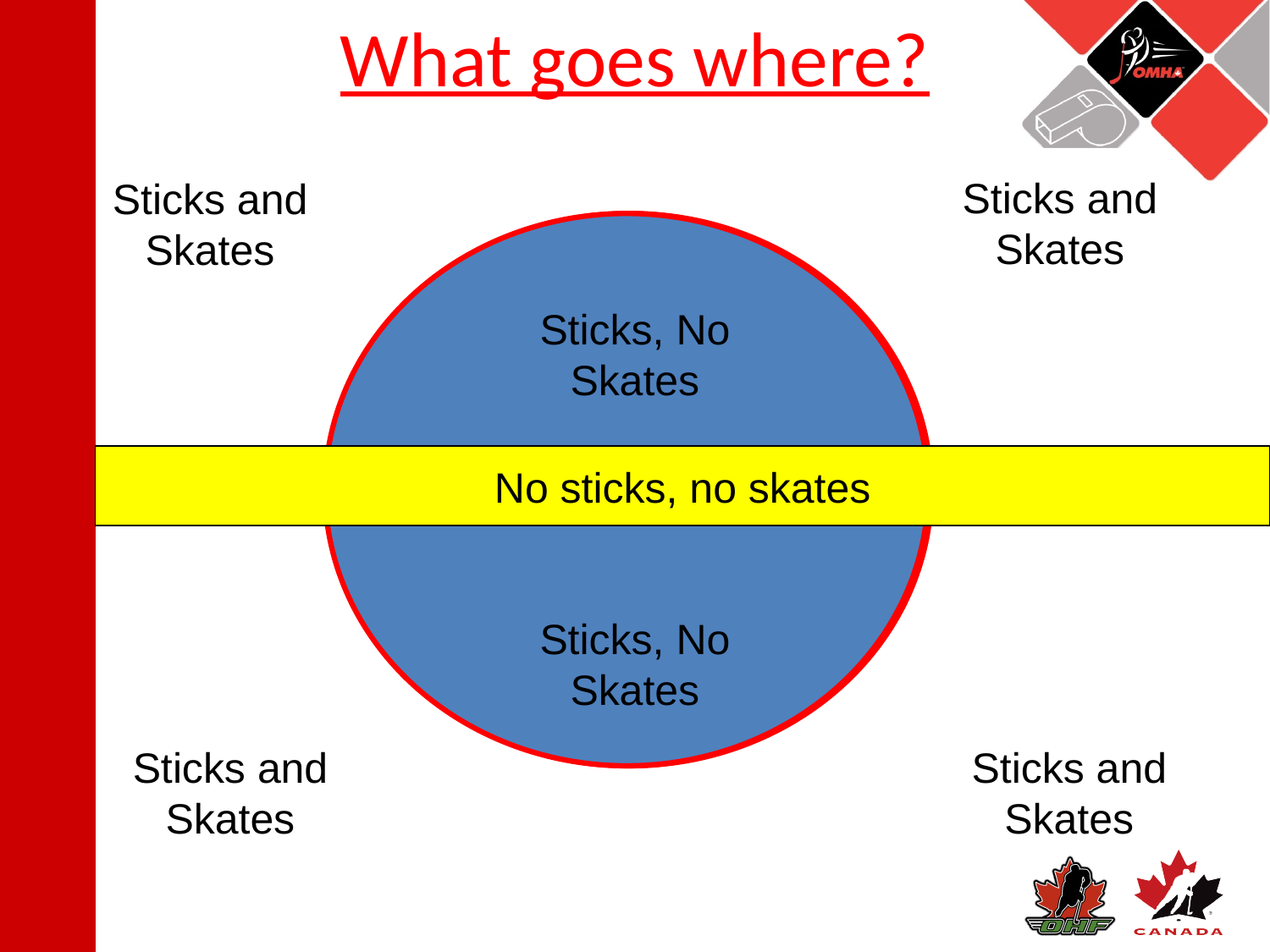

# What goes where?

Sticks and Skates
Sticks and Skates
Sticks and Skates
Sticks and Skates

Sticks, No Skates
Sticks, No Skates

No sticks, no skates